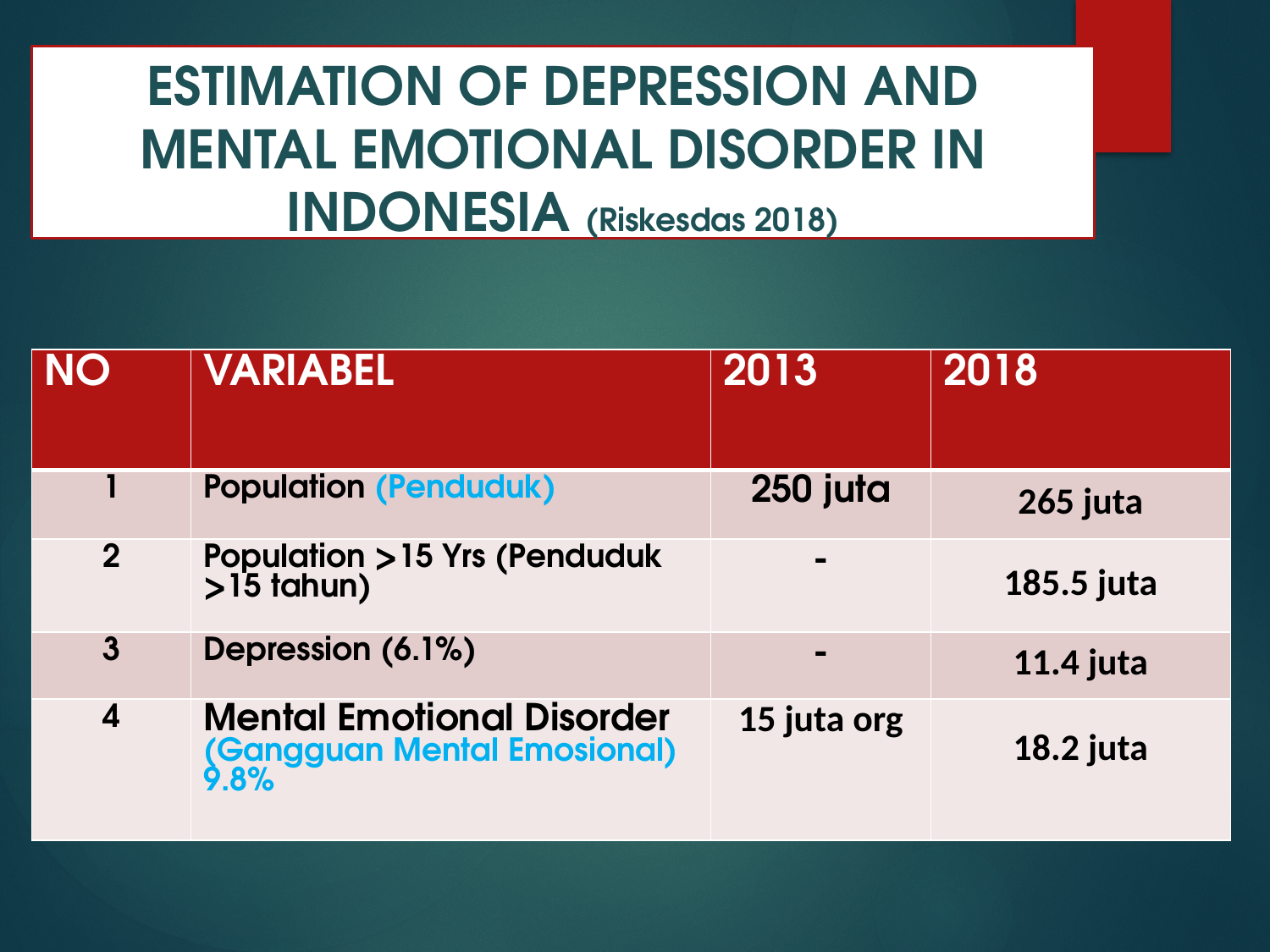

# ESTIMATION OF DEPRESSION AND MENTAL EMOTIONAL DISORDER IN INDONESIA (Riskesdas 2018)
| NO | VARIABEL | 2013 | 2018 |
| --- | --- | --- | --- |
| 1 | Population (Penduduk) | 250 juta | 265 juta |
| 2 | Population >15 Yrs (Penduduk >15 tahun) | - | 185.5 juta |
| 3 | Depression (6.1%) | - | 11.4 juta |
| 4 | Mental Emotional Disorder (Gangguan Mental Emosional) 9.8% | 15 juta org | 18.2 juta |